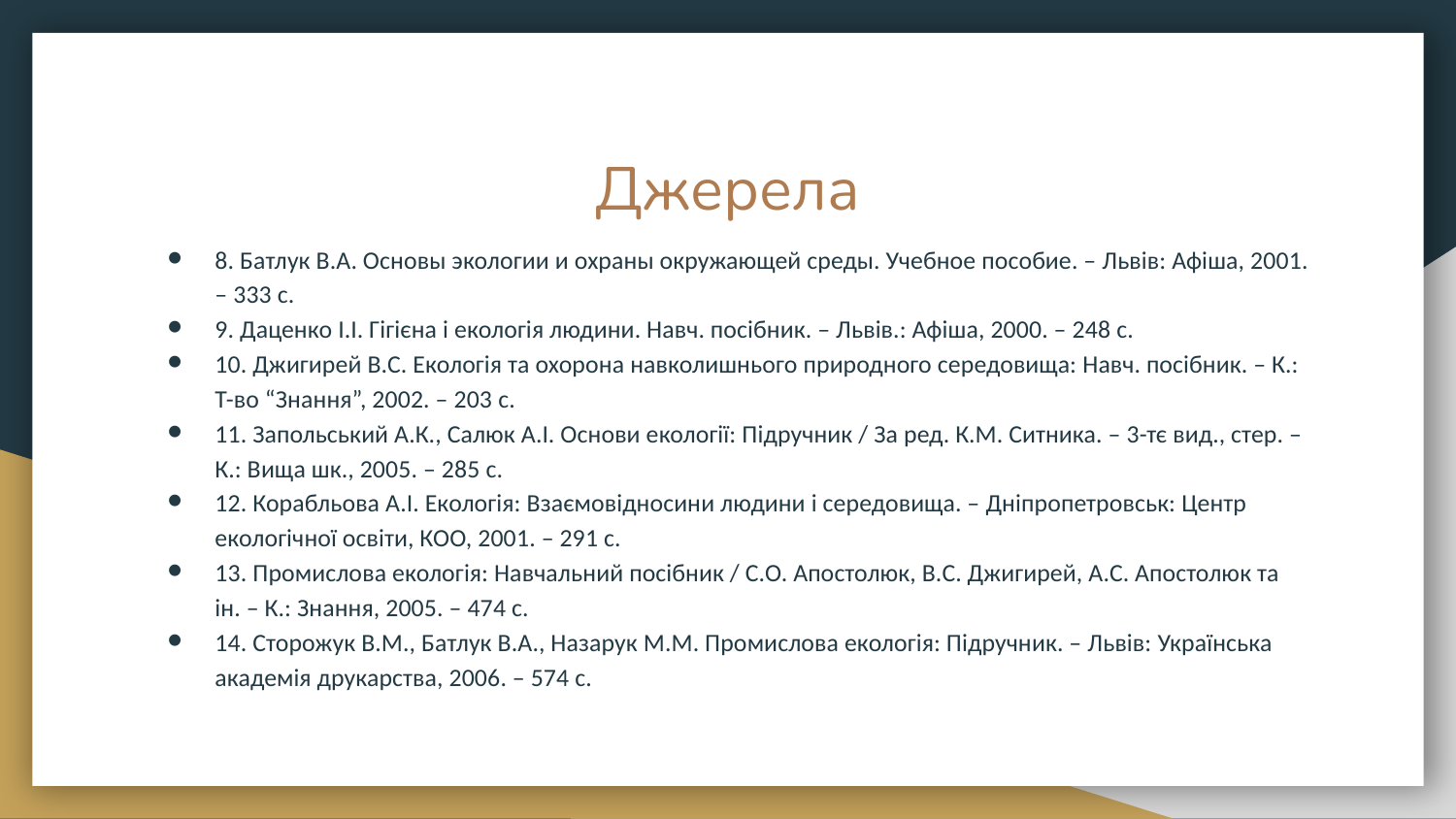

# Джерела
8. Батлук В.А. Основы экологии и охраны окружающей среды. Учебное пособие. – Львів: Афіша, 2001. – 333 с.
9. Даценко І.І. Гігієна і екологія людини. Навч. посібник. – Львів.: Афіша, 2000. – 248 с.
10. Джигирей В.С. Екологія та охорона навколишнього природного середовища: Навч. посібник. – К.: Т-во “Знання”, 2002. – 203 с.
11. Запольський А.К., Салюк А.І. Основи екології: Підручник / За ред. К.М. Ситника. – 3-тє вид., стер. – К.: Вища шк., 2005. – 285 с.
12. Корабльова А.І. Екологія: Взаємовідносини людини і середовища. – Дніпропетровськ: Центр екологічної освіти, КОО, 2001. – 291 с.
13. Промислова екологія: Навчальний посібник / С.О. Апостолюк, В.С. Джигирей, А.С. Апостолюк та ін. – К.: Знання, 2005. – 474 с.
14. Сторожук В.М., Батлук В.А., Назарук М.М. Промислова екологія: Підручник. – Львів: Українська академія друкарства, 2006. – 574 с.